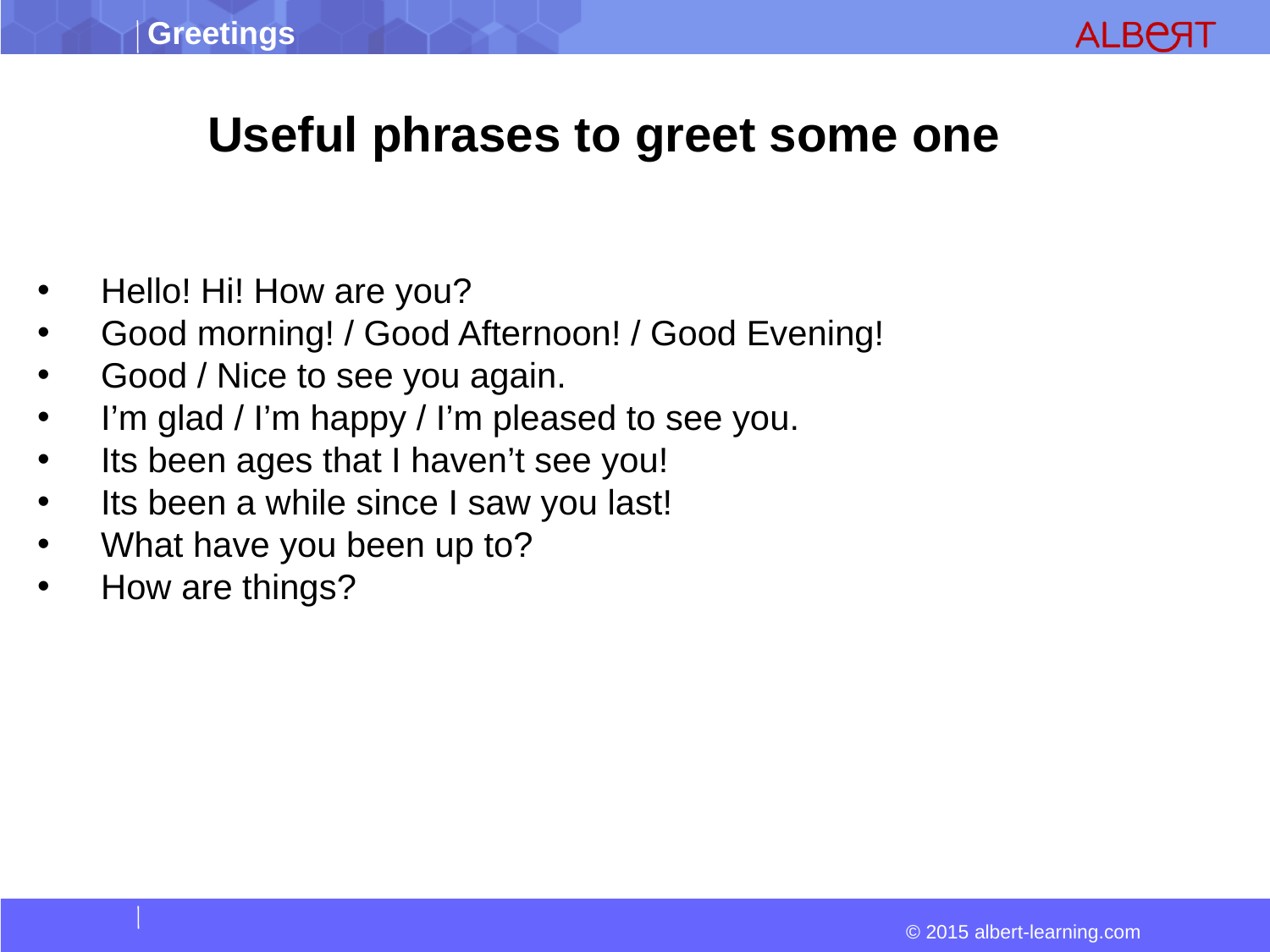

Useful phrases to greet some one

Hello! Hi! How are you?
Good morning! / Good Afternoon! / Good Evening!
Good / Nice to see you again.
I’m glad / I’m happy / I’m pleased to see you.
Its been ages that I haven’t see you!
Its been a while since I saw you last!
What have you been up to?
How are things?